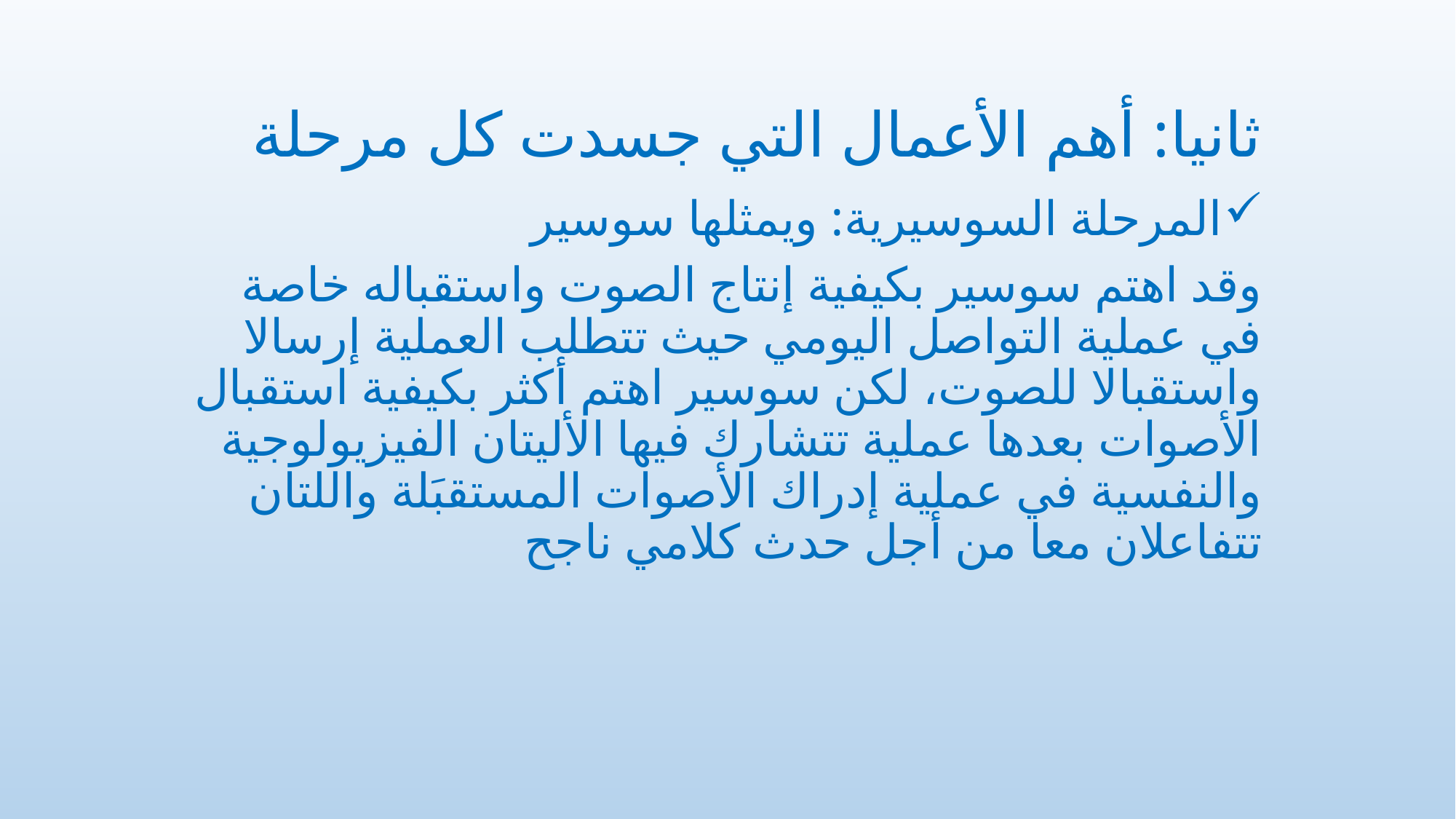

# ثانيا: أهم الأعمال التي جسدت كل مرحلة
المرحلة السوسيرية: ويمثلها سوسير
وقد اهتم سوسير بكيفية إنتاج الصوت واستقباله خاصة في عملية التواصل اليومي حيث تتطلب العملية إرسالا واستقبالا للصوت، لكن سوسير اهتم أكثر بكيفية استقبال الأصوات بعدها عملية تتشارك فيها الأليتان الفيزيولوجية والنفسية في عملية إدراك الأصوات المستقبَلة واللتان تتفاعلان معا من أجل حدث كلامي ناجح